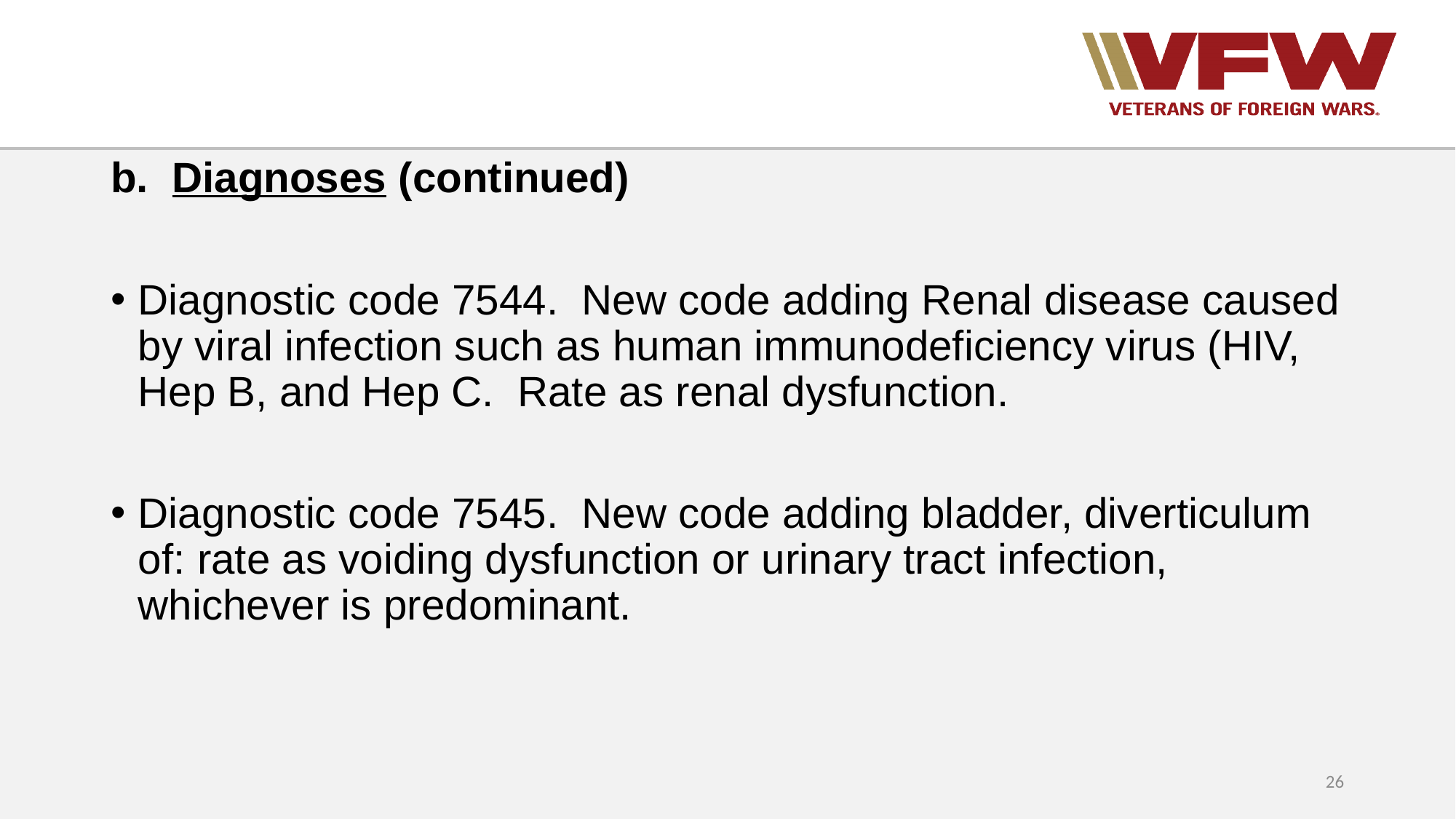

b.  Diagnoses (continued)

Diagnostic code 7544.  New code adding Renal disease caused by viral infection such as human immunodeficiency virus (HIV, Hep B, and Hep C.  Rate as renal dysfunction.

Diagnostic code 7545.  New code adding bladder, diverticulum of: rate as voiding dysfunction or urinary tract infection, whichever is predominant.

26